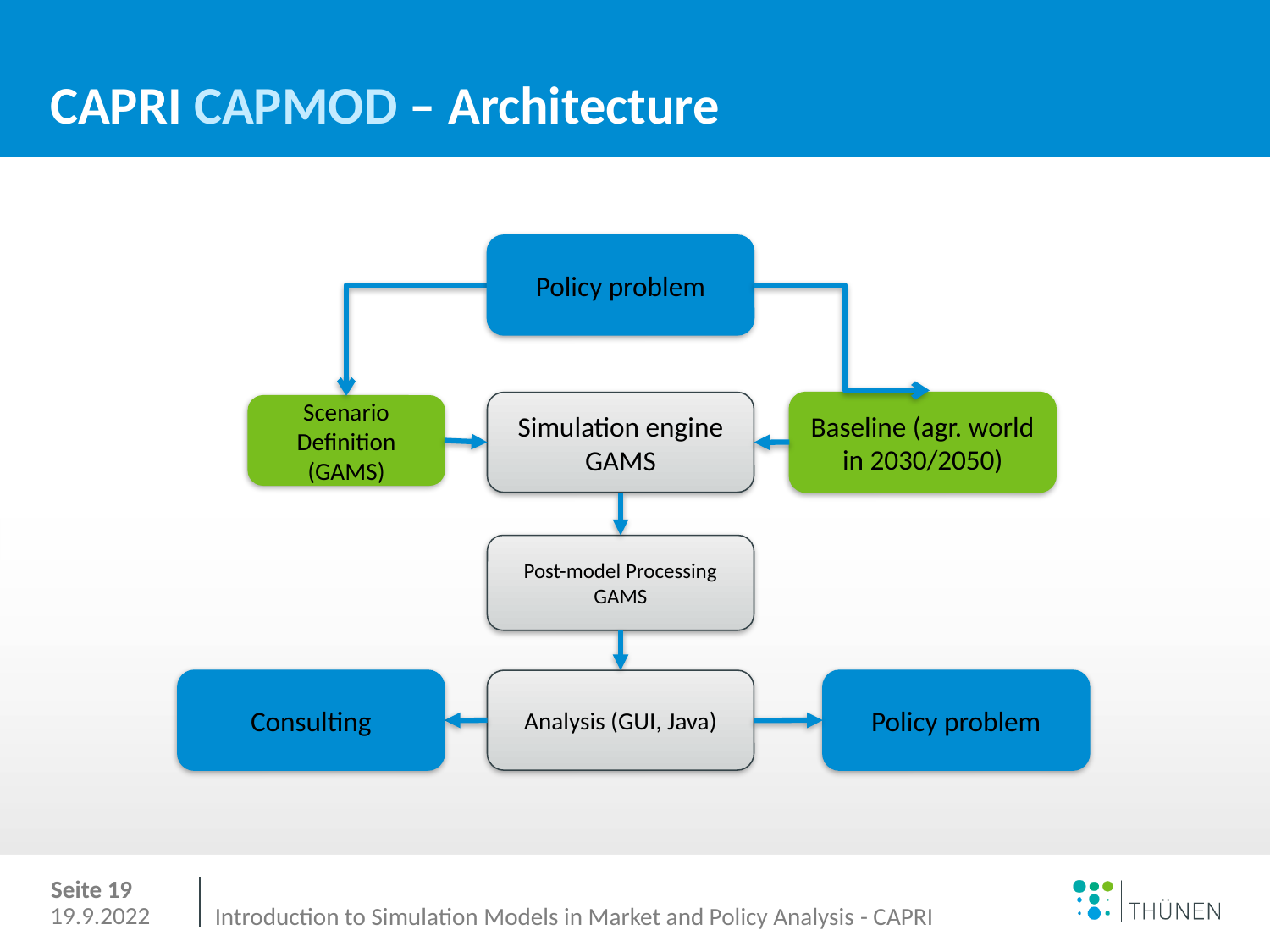

# CAPRI CAPMOD – Architecture
Policy problem
Baseline (agr. world in 2030/2050)
Simulation engine GAMS
Scenario
Definition
(GAMS)
Post-model Processing GAMS
Consulting
Analysis (GUI, Java)
Policy problem